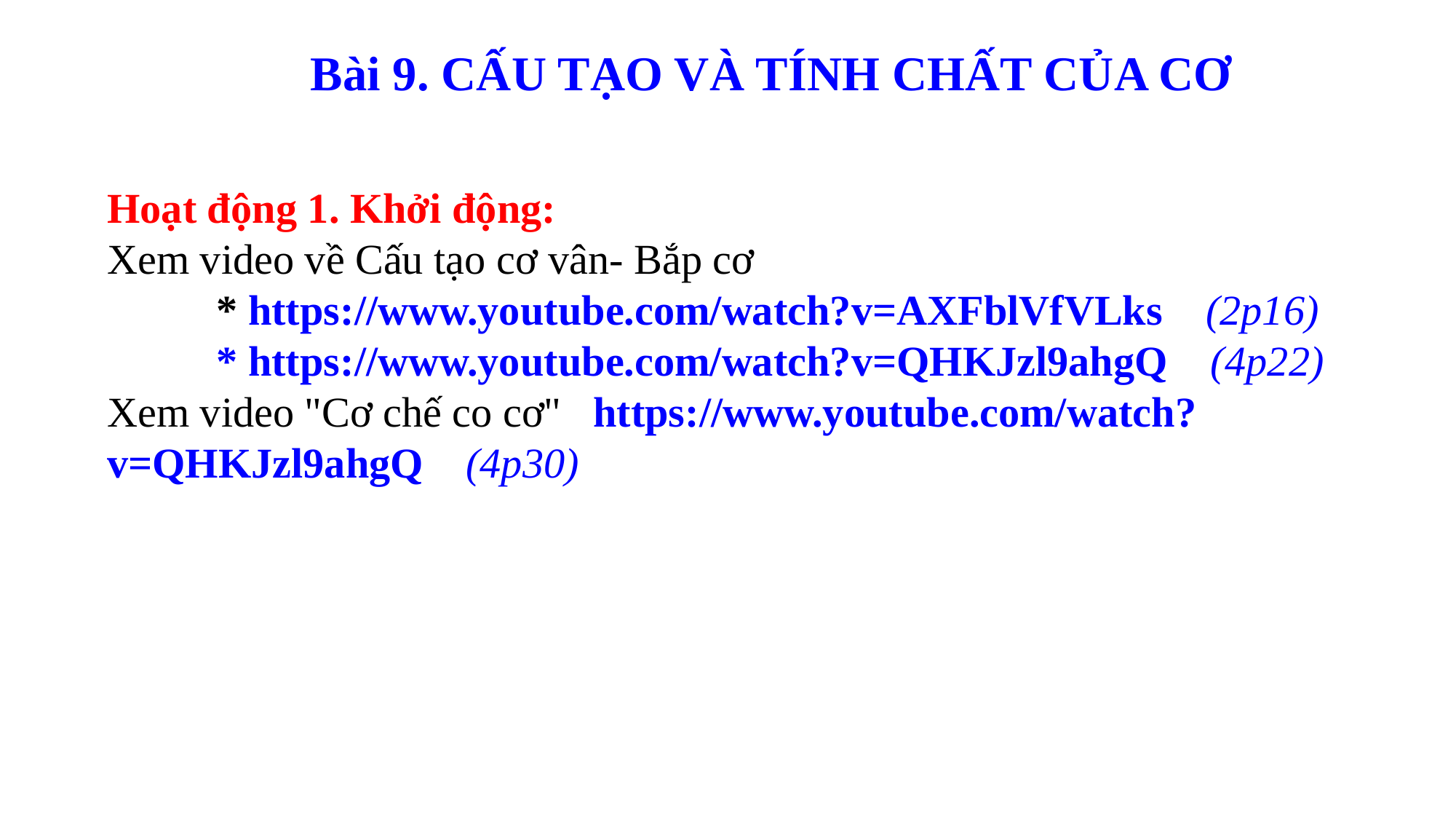

Bài 9. CẤU TẠO VÀ TÍNH CHẤT CỦA CƠ
Hoạt động 1. Khởi động:
Xem video về Cấu tạo cơ vân- Bắp cơ
	* https://www.youtube.com/watch?v=AXFblVfVLks    (2p16)
	* https://www.youtube.com/watch?v=QHKJzl9ahgQ    (4p22)
Xem video "Cơ chế co cơ"   https://www.youtube.com/watch?v=QHKJzl9ahgQ    (4p30)